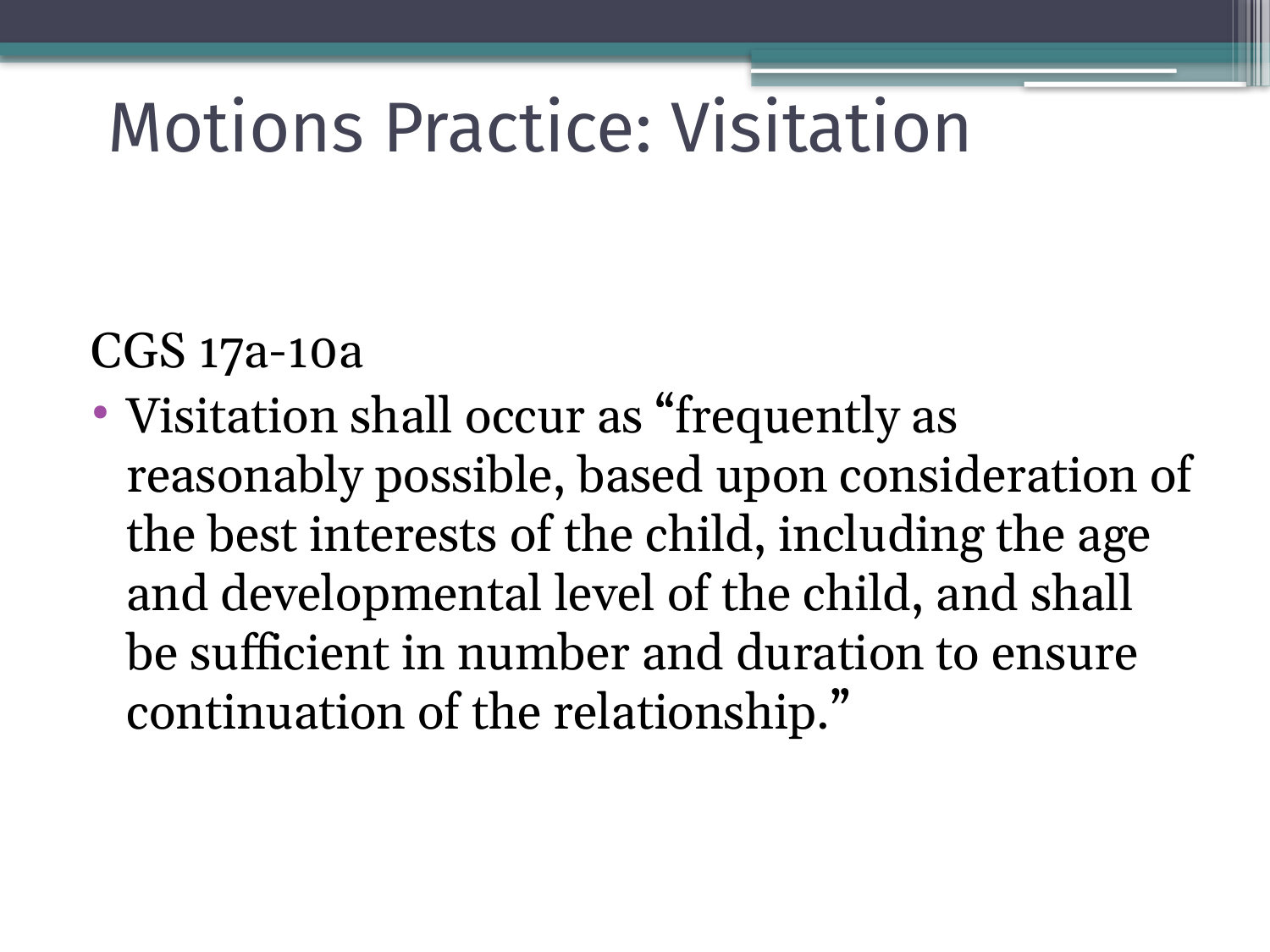

# Motions Practice: Visitation
CGS 17a-10a
Visitation shall occur as “frequently as reasonably possible, based upon consideration of the best interests of the child, including the age and developmental level of the child, and shall be sufficient in number and duration to ensure continuation of the relationship.”